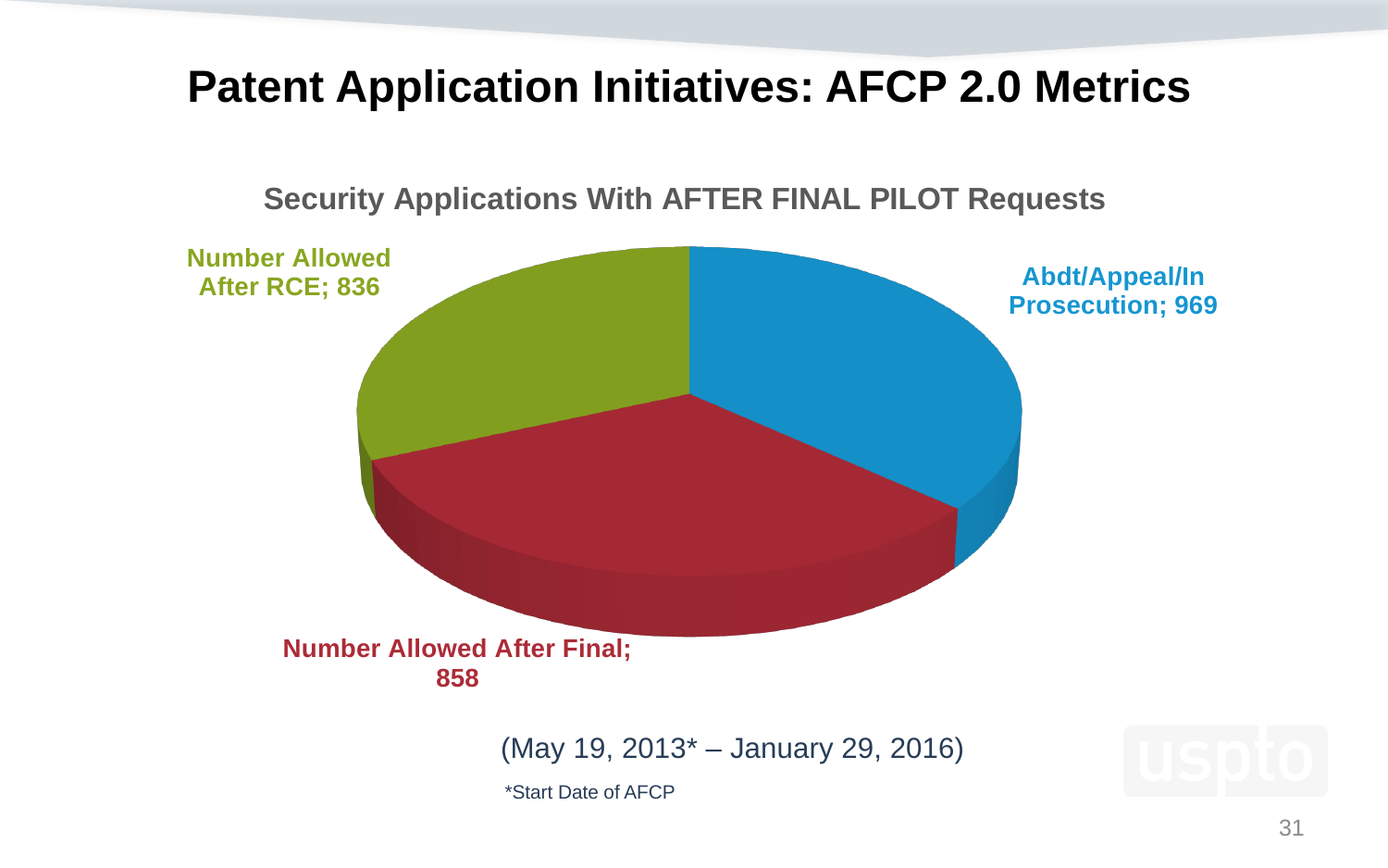

# Patent Application Initiatives: AFCP 2.0 Metrics

[unsupported chart]

(May 19, 2013* – January 29, 2016)
*Start Date of AFCP
31